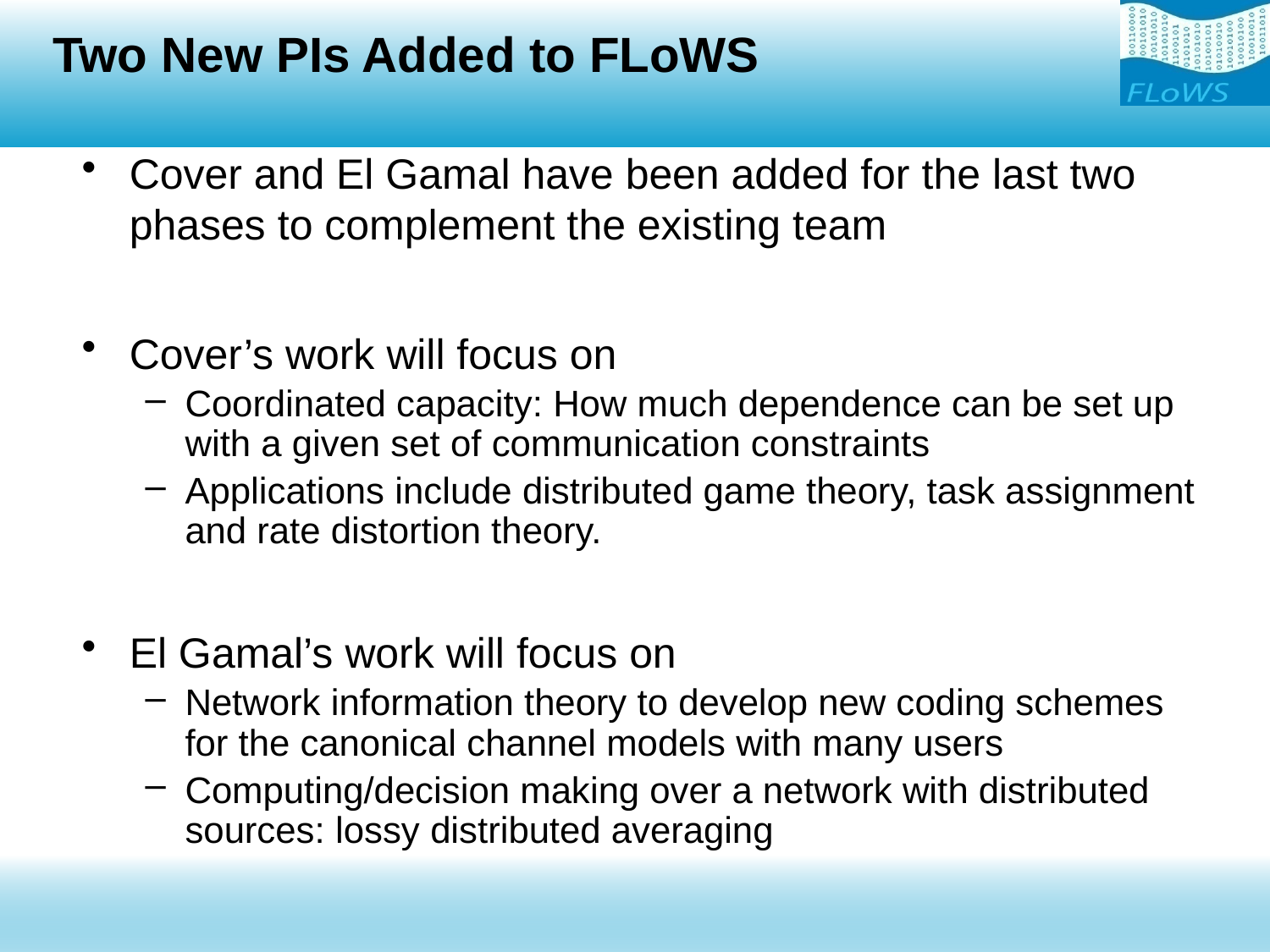

# Two New PIs Added to FLoWS
Cover and El Gamal have been added for the last two phases to complement the existing team

Cover’s work will focus on
Coordinated capacity: How much dependence can be set up with a given set of communication constraints
Applications include distributed game theory, task assignment and rate distortion theory.

El Gamal’s work will focus on
Network information theory to develop new coding schemes for the canonical channel models with many users
Computing/decision making over a network with distributed sources: lossy distributed averaging